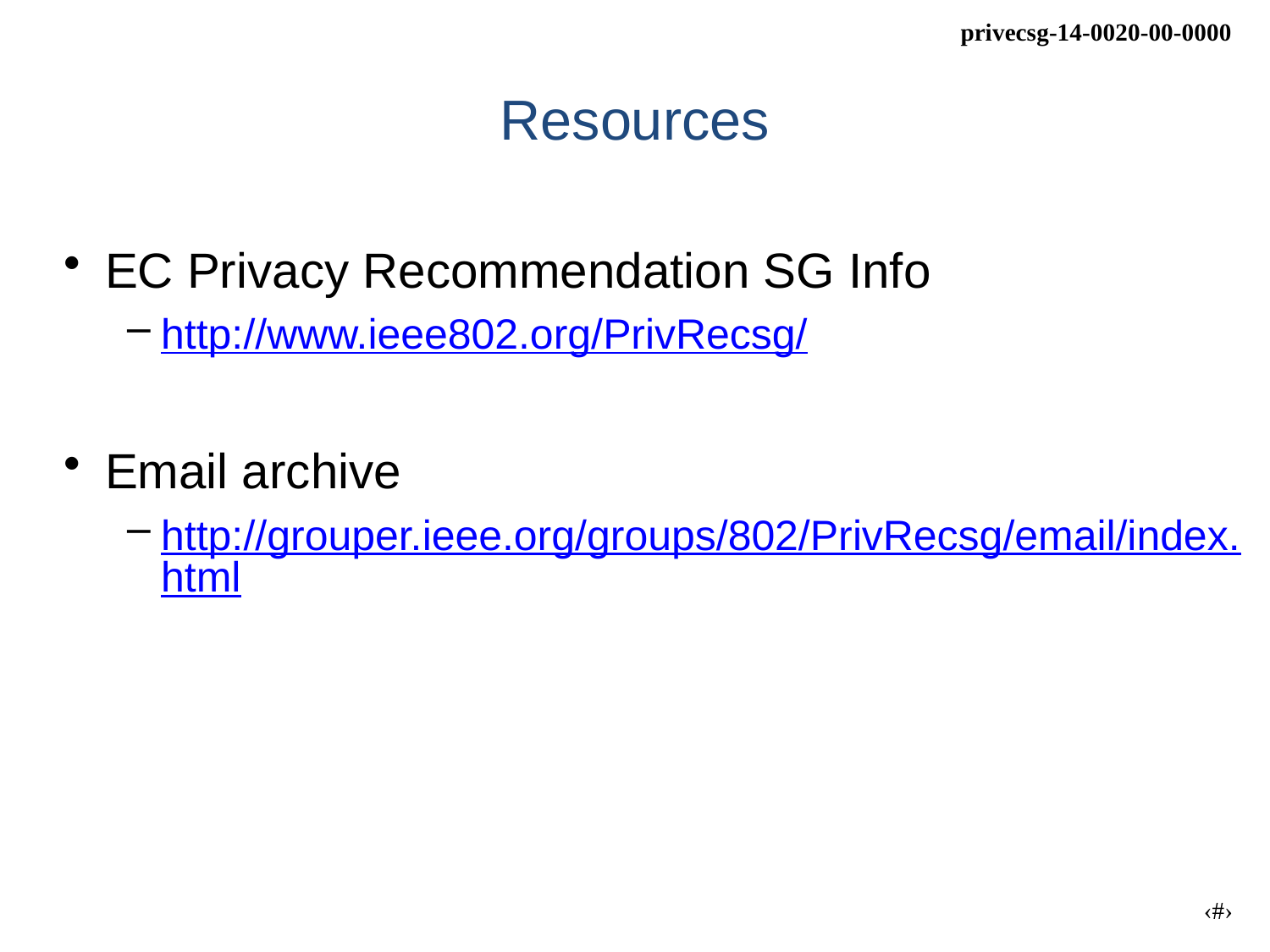

# Resources

EC Privacy Recommendation SG Info
http://www.ieee802.org/PrivRecsg/

Email archive
http://grouper.ieee.org/groups/802/PrivRecsg/email/index.html